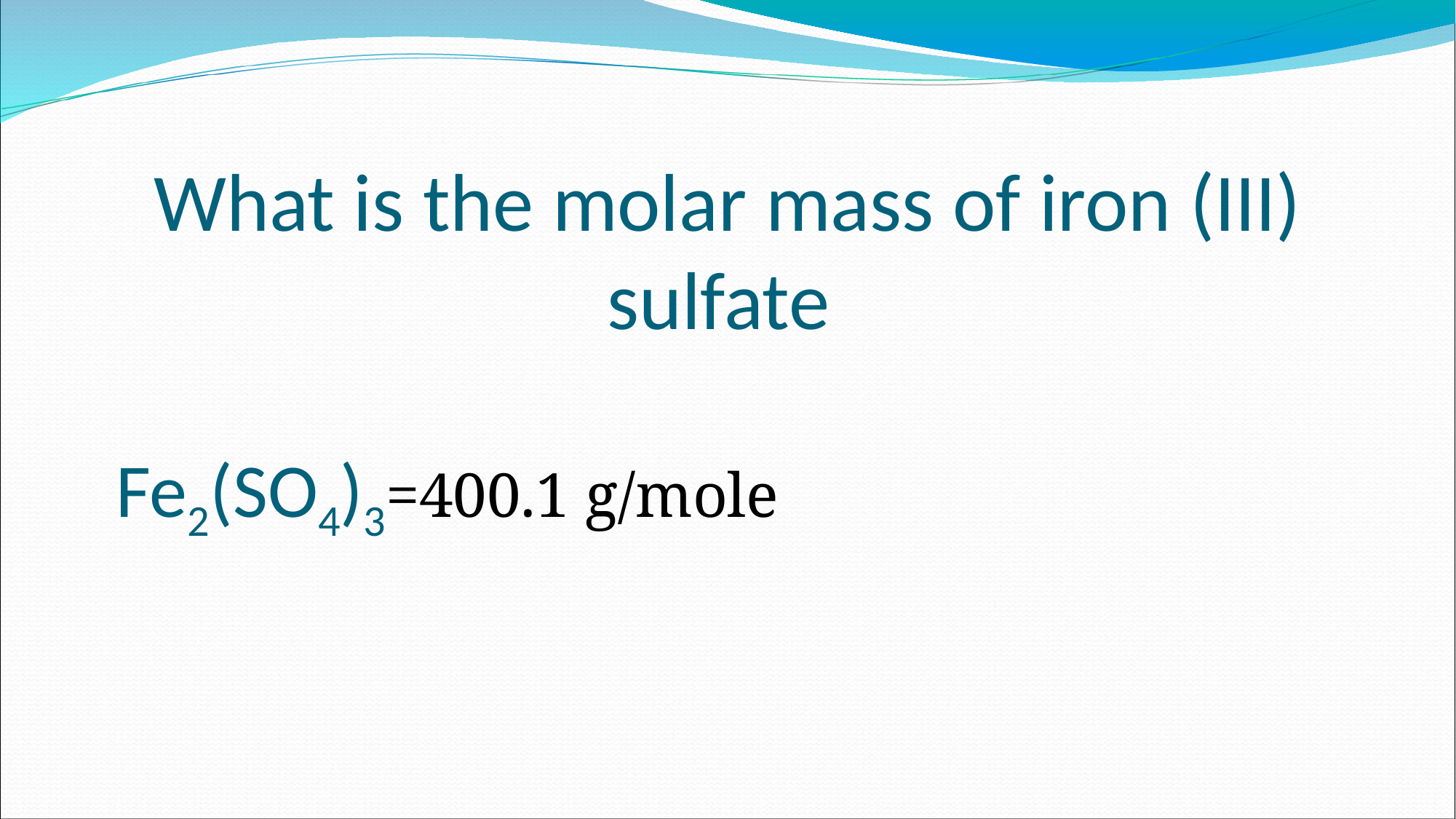

# What is the molar mass of iron (III) sulfate
Fe2(SO4)3=400.1 g/mole